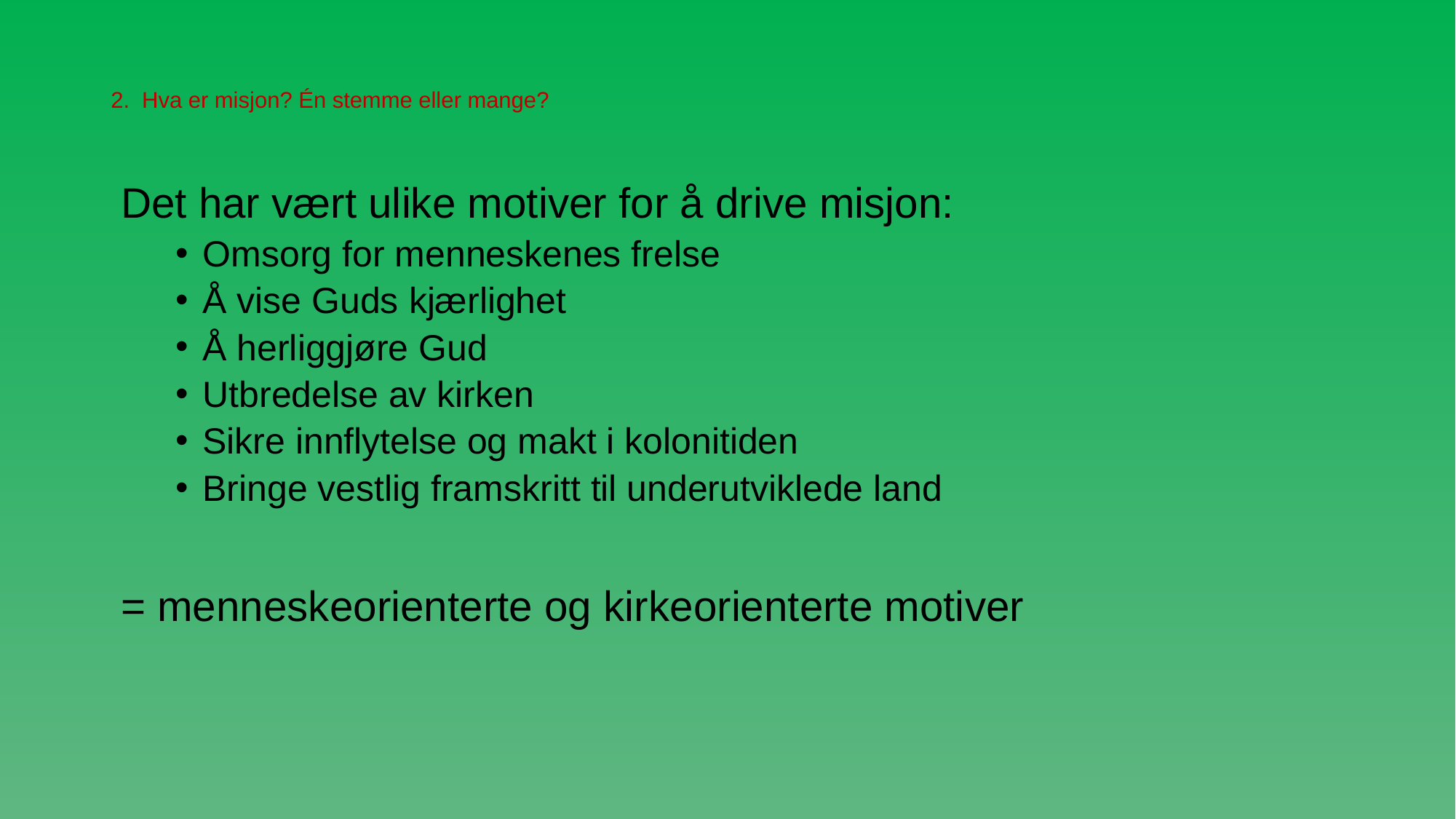

# 2.  Hva er misjon? Én stemme eller mange?
Det har vært ulike motiver for å drive misjon:
Omsorg for menneskenes frelse
Å vise Guds kjærlighet
Å herliggjøre Gud
Utbredelse av kirken
Sikre innflytelse og makt i kolonitiden
Bringe vestlig framskritt til underutviklede land

= menneskeorienterte og kirkeorienterte motiver